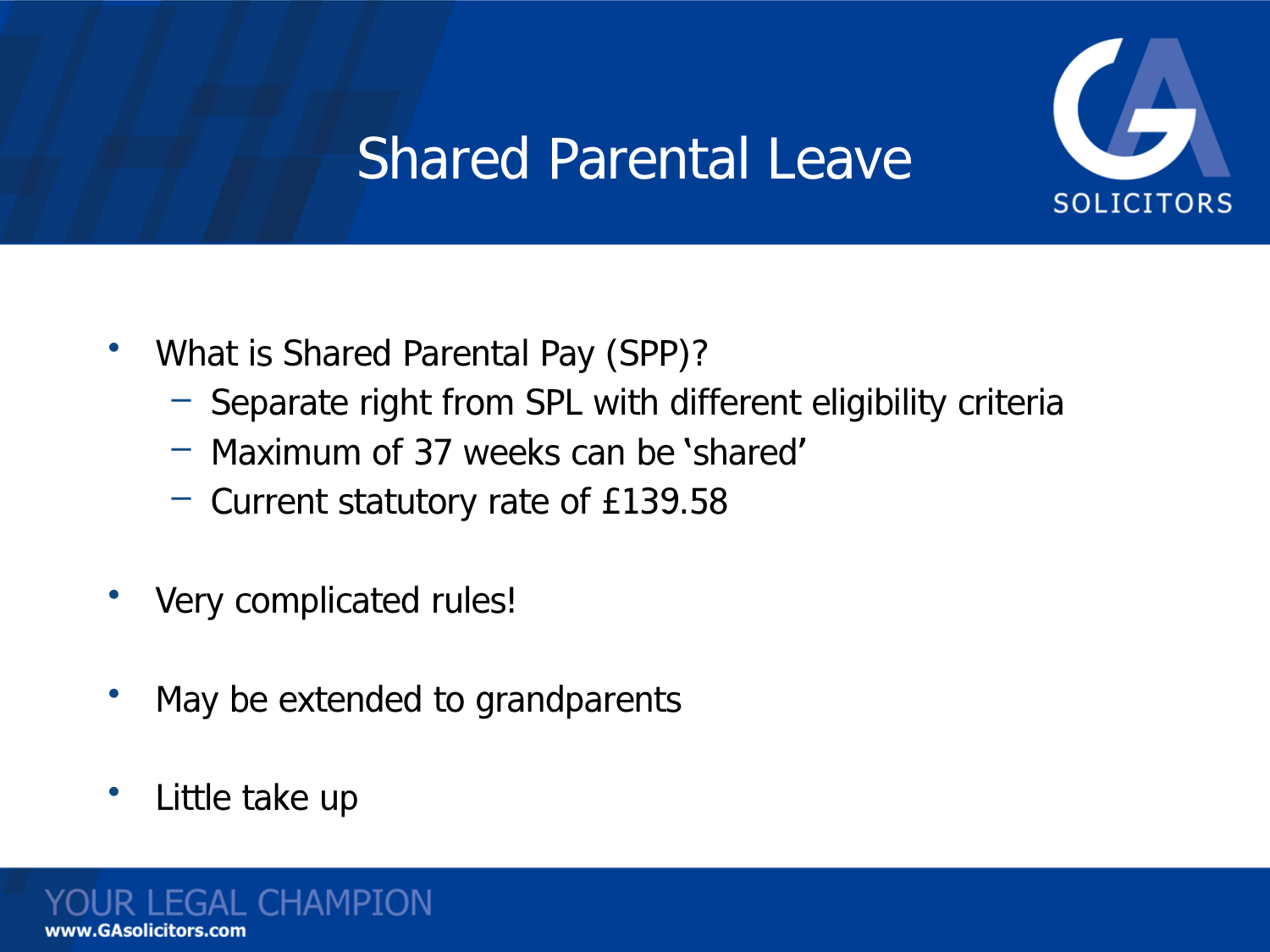

# Shared Parental Leave

What is Shared Parental Pay (SPP)?
Separate right from SPL with different eligibility criteria
Maximum of 37 weeks can be ‘shared’
Current statutory rate of £139.58

Very complicated rules!

May be extended to grandparents

Little take up